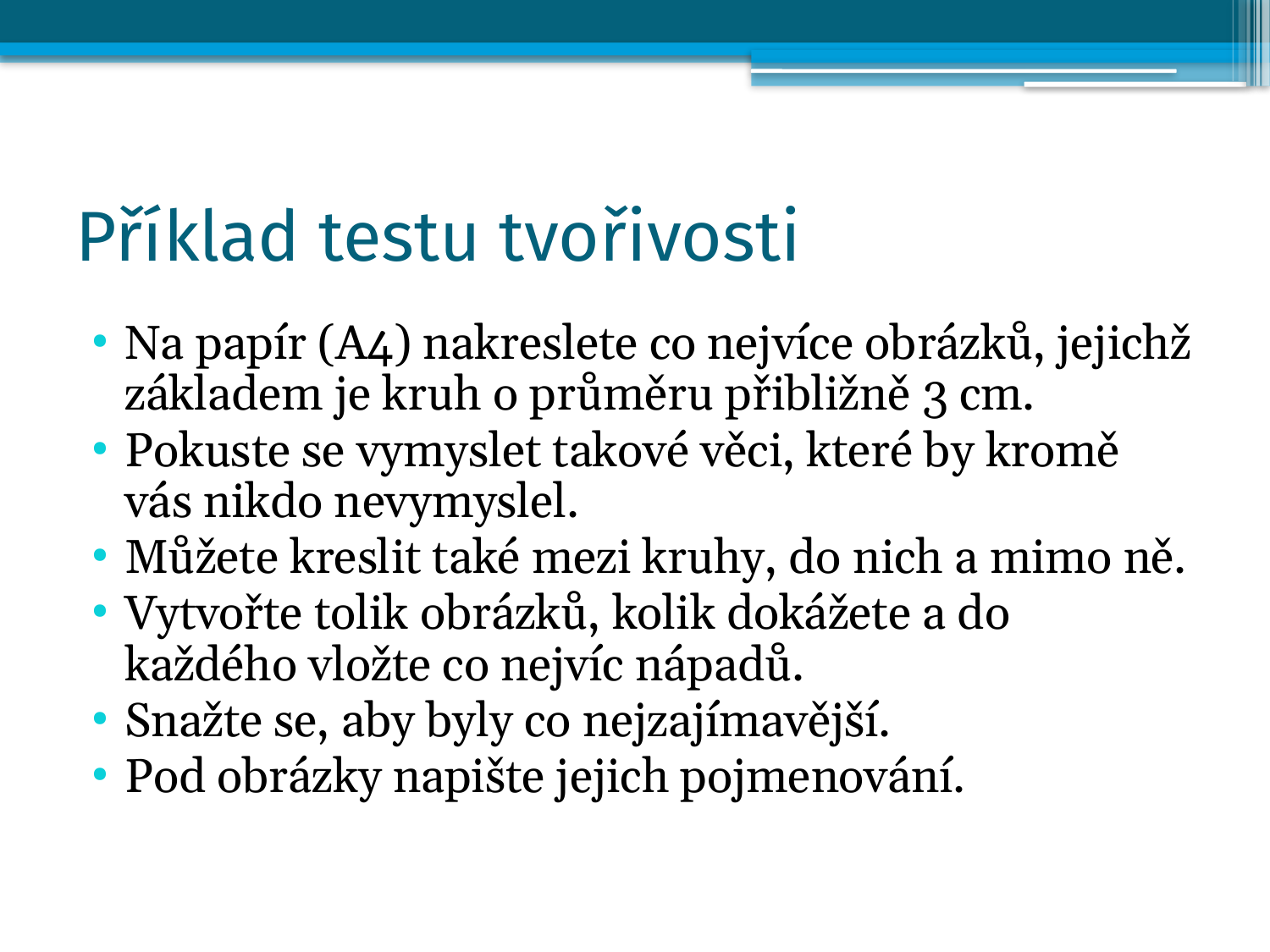

# Příklad testu tvořivosti
Na papír (A4) nakreslete co nejvíce obrázků, jejichž základem je kruh o průměru přibližně 3 cm.
Pokuste se vymyslet takové věci, které by kromě vás nikdo nevymyslel.
Můžete kreslit také mezi kruhy, do nich a mimo ně.
Vytvořte tolik obrázků, kolik dokážete a do každého vložte co nejvíc nápadů.
Snažte se, aby byly co nejzajímavější.
Pod obrázky napište jejich pojmenování.